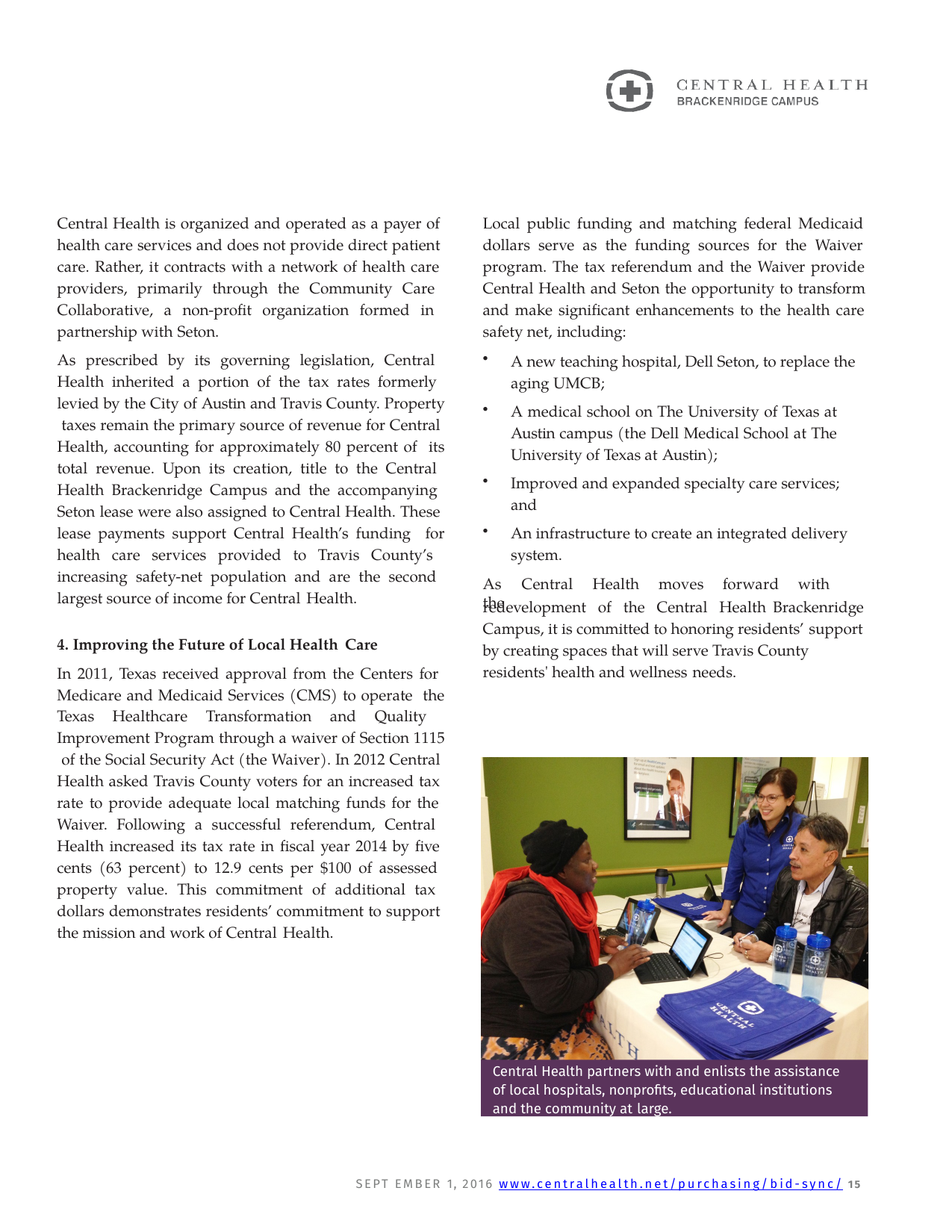

Central Health is organized and operated as a payer of  health care services and does not provide direct patient  care. Rather, it contracts with a network of health care  providers, primarily through the Community Care  Collaborative, a non-profit organization formed in  partnership with Seton.
As prescribed by its governing legislation, Central  Health inherited a portion of the tax rates formerly  levied by the City of Austin and Travis County. Property  taxes remain the primary source of revenue for Central  Health, accounting for approximately 80 percent of  its total revenue. Upon its creation, title to the Central  Health Brackenridge Campus and the accompanying  Seton lease were also assigned to Central Health. These  lease payments support Central Health’s funding  for health care services provided to Travis County’s  increasing safety-net population and are the second  largest source of income for Central Health.
Local public funding and matching federal Medicaid  dollars serve as the funding sources for the Waiver  program. The tax referendum and the Waiver provide  Central Health and Seton the opportunity to transform  and make significant enhancements to the health care  safety net, including:
A new teaching hospital, Dell Seton, to replace the  aging UMCB;
A medical school on The University of Texas at  Austin campus (the Dell Medical School at The  University of Texas at Austin);
Improved and expanded specialty care services;  and
An infrastructure to create an integrated delivery  system.
As	Central	Health	moves	forward	with	the
redevelopment   of   the   Central   Health Brackenridge
Campus, it is committed to honoring residents’ support
4. Improving the Future of Local Health Care
In 2011, Texas received approval from the Centers for  Medicare and Medicaid Services (CMS) to operate  the Texas Healthcare Transformation and Quality  Improvement Program through a waiver of Section 1115  of the Social Security Act (the Waiver). In 2012 Central  Health asked Travis County voters for an increased tax  rate to provide adequate local matching funds for the  Waiver. Following a successful referendum, Central  Health increased its tax rate in fiscal year 2014 by five  cents (63 percent) to 12.9 cents per $100 of assessed  property value. This commitment of additional tax  dollars demonstrates residents’ commitment to support  the mission and work of Central Health.
by creating spaces that will serve Travis County  residents' health and wellness needs.

Central Health partners with and enlists the assistance  of local hospitals, nonprofits, educational institutions  and the community at large.
SEPT EMBER 1, 2016 www.centralhealth.net/purchasing/bid-sync/ 15